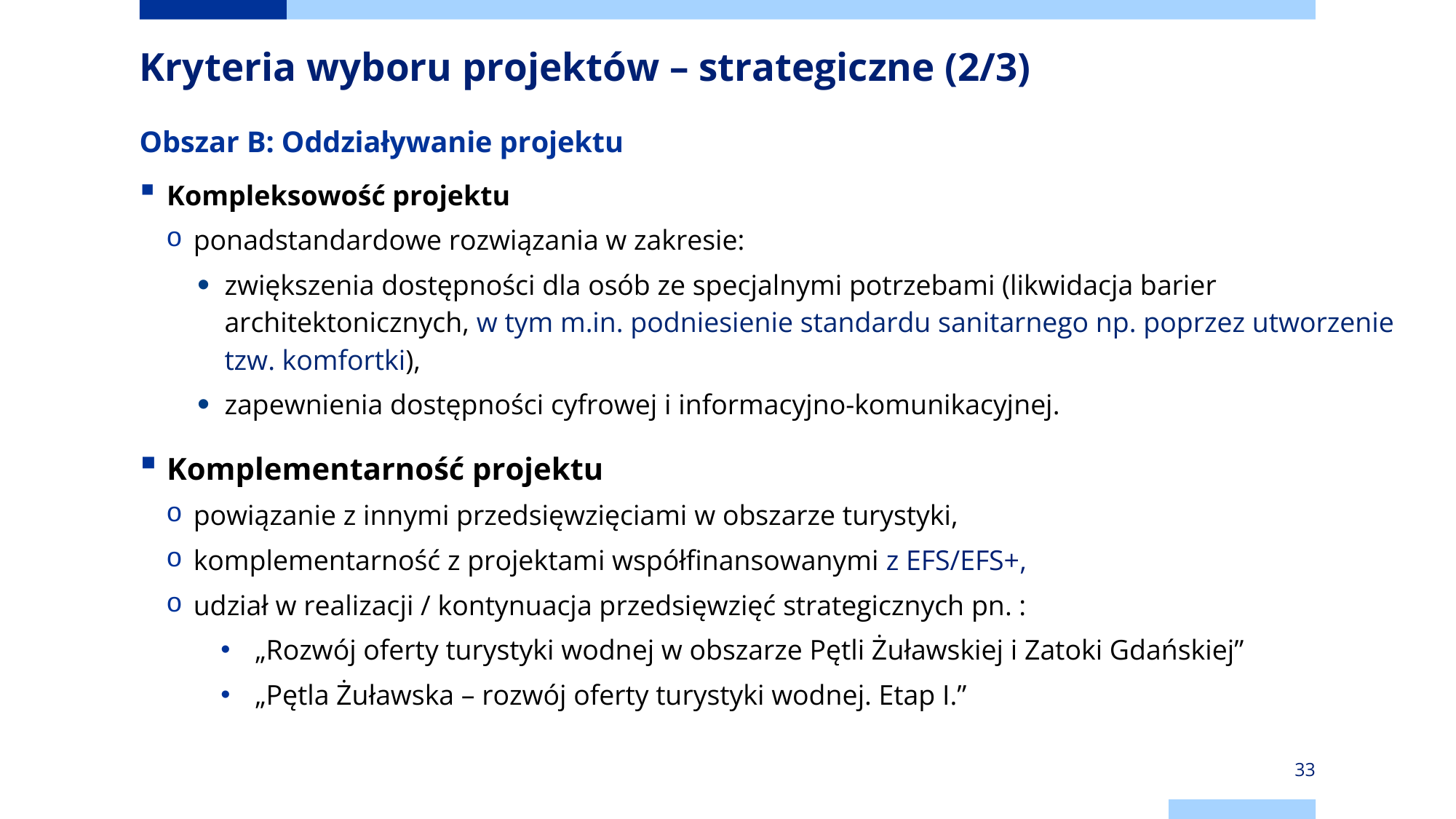

# Kryteria wyboru projektów – strategiczne (2/3)
Obszar B: Oddziaływanie projektu
Kompleksowość projektu
ponadstandardowe rozwiązania w zakresie:
zwiększenia dostępności dla osób ze specjalnymi potrzebami (likwidacja barier architektonicznych, w tym m.in. podniesienie standardu sanitarnego np. poprzez utworzenie tzw. komfortki),
zapewnienia dostępności cyfrowej i informacyjno-komunikacyjnej.
Komplementarność projektu
powiązanie z innymi przedsięwzięciami w obszarze turystyki,
komplementarność z projektami współfinansowanymi z EFS/EFS+,
udział w realizacji / kontynuacja przedsięwzięć strategicznych pn. :
„Rozwój oferty turystyki wodnej w obszarze Pętli Żuławskiej i Zatoki Gdańskiej”
„Pętla Żuławska – rozwój oferty turystyki wodnej. Etap I.”
33